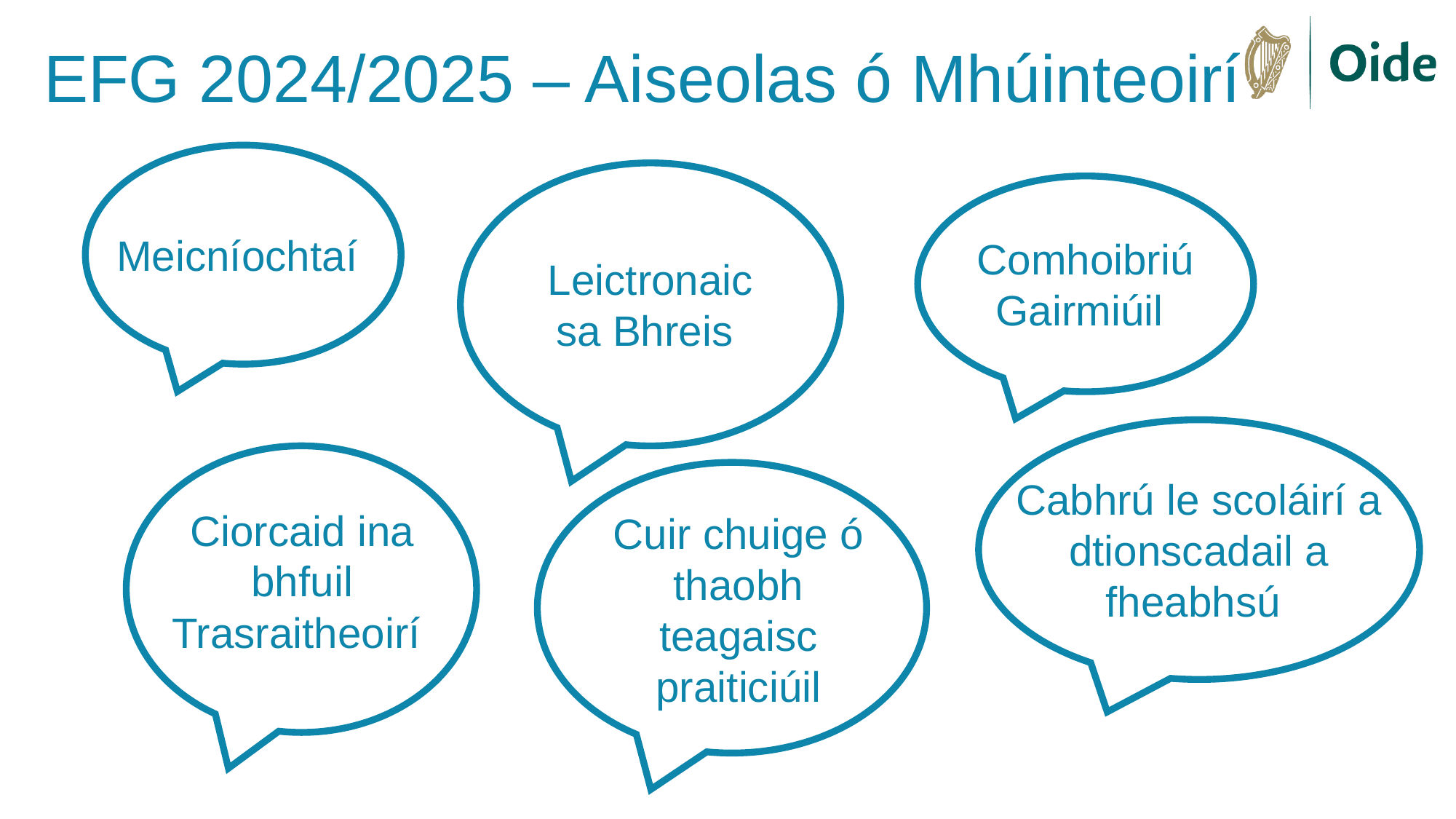

# EFG 2024/2025 – Aiseolas ó Mhúinteoirí

Meicníochtaí
Comhoibriú Gairmiúil
Leictronaic sa Bhreis

Cabhrú le scoláirí a dtionscadail a fheabhsú
Ciorcaid ina bhfuil Trasraitheoirí
Cuir chuige ó thaobh teagaisc praiticiúil